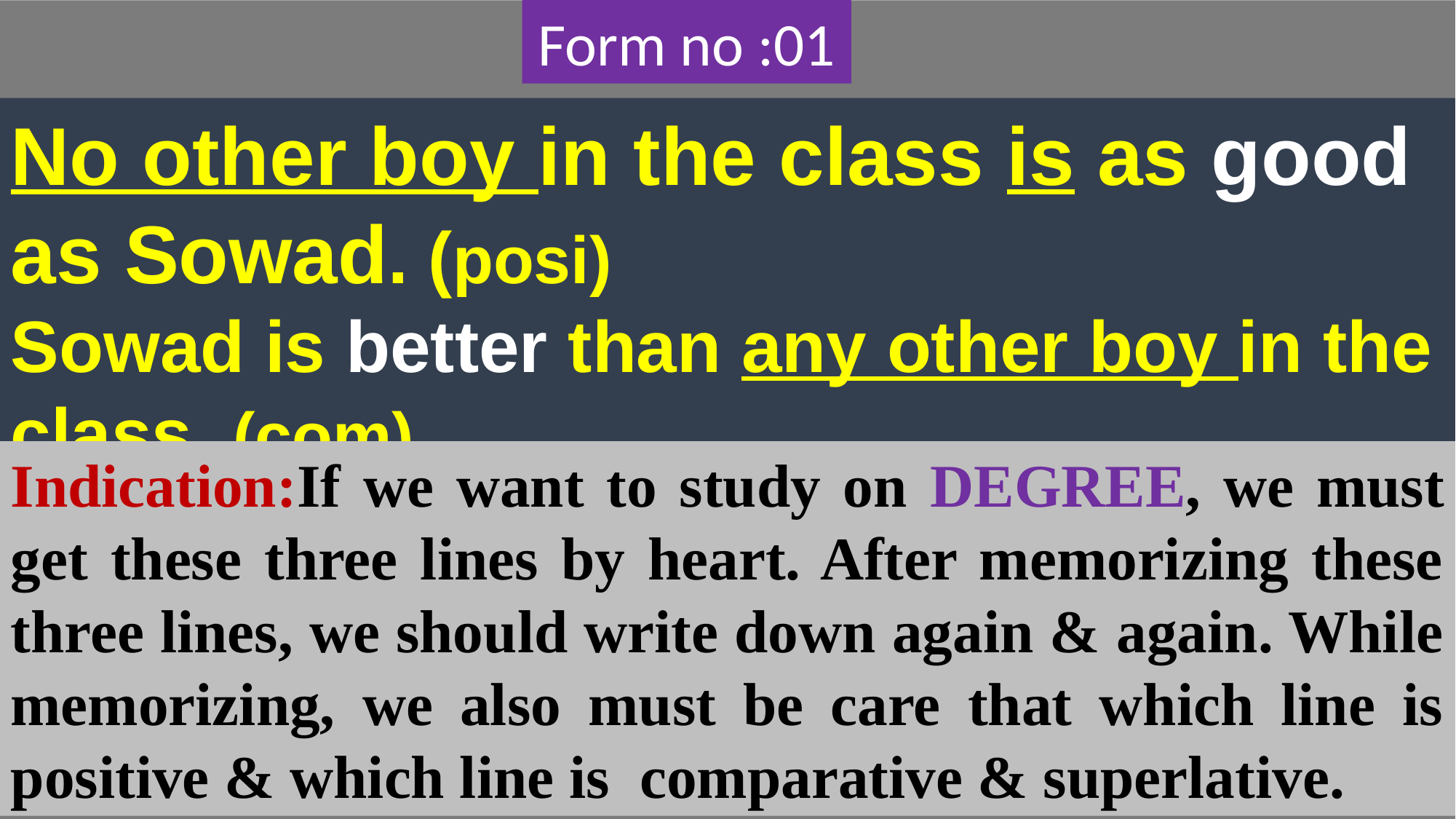

Form no :01

No other boy in the class is as good as Sowad. (posi)
Sowad is better than any other boy in the class. (com)
Rohim is the best boy in the class. (sup)
Indication:If we want to study on DEGREE, we must get these three lines by heart. After memorizing these three lines, we should write down again & again. While memorizing, we also must be care that which line is positive & which line is  comparative & superlative.